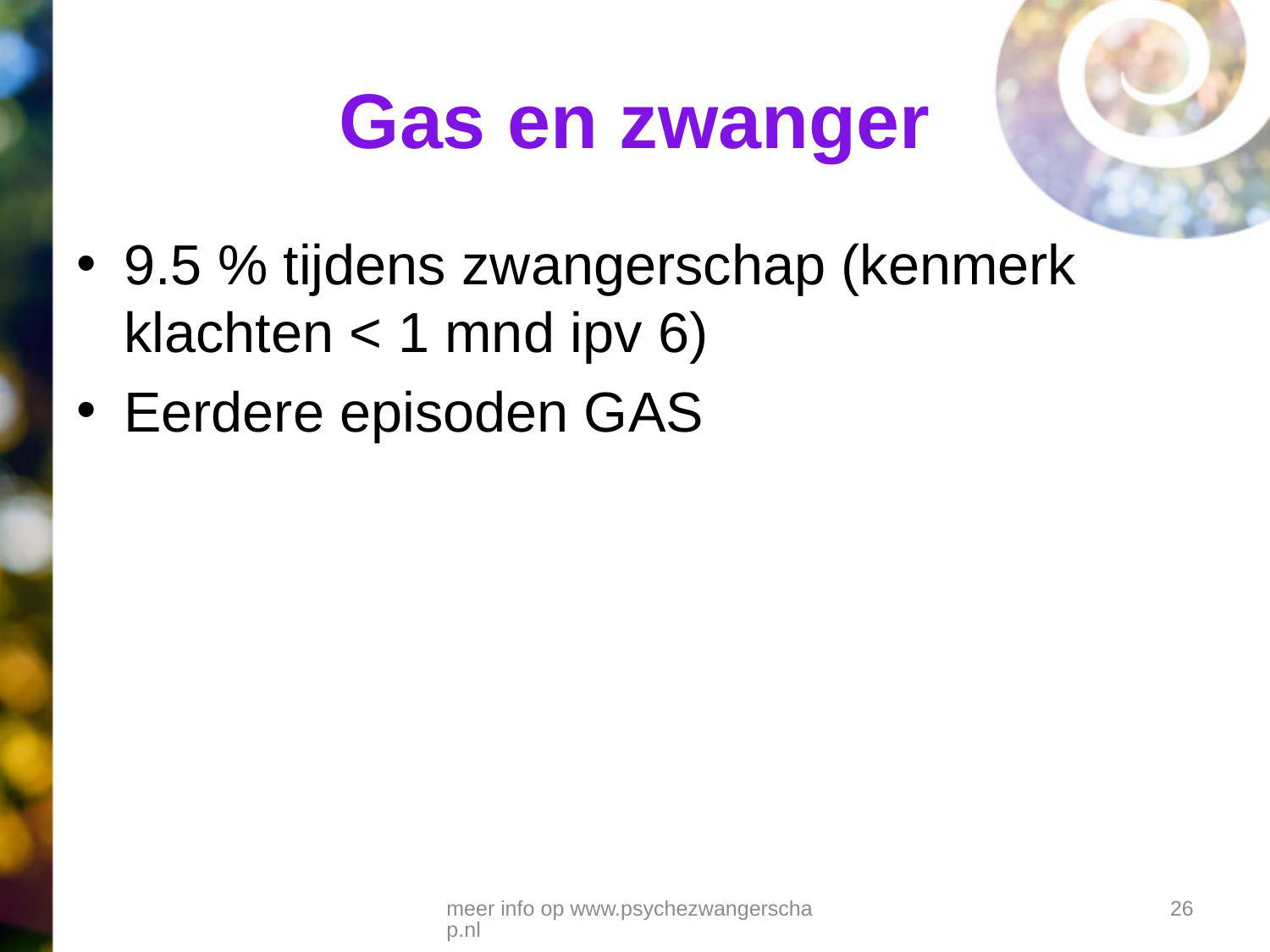

# Gas en zwanger
9.5 % tijdens zwangerschap (kenmerk klachten < 1 mnd ipv 6)
Eerdere episoden GAS

meer info op www.psychezwangerschap.nl
26